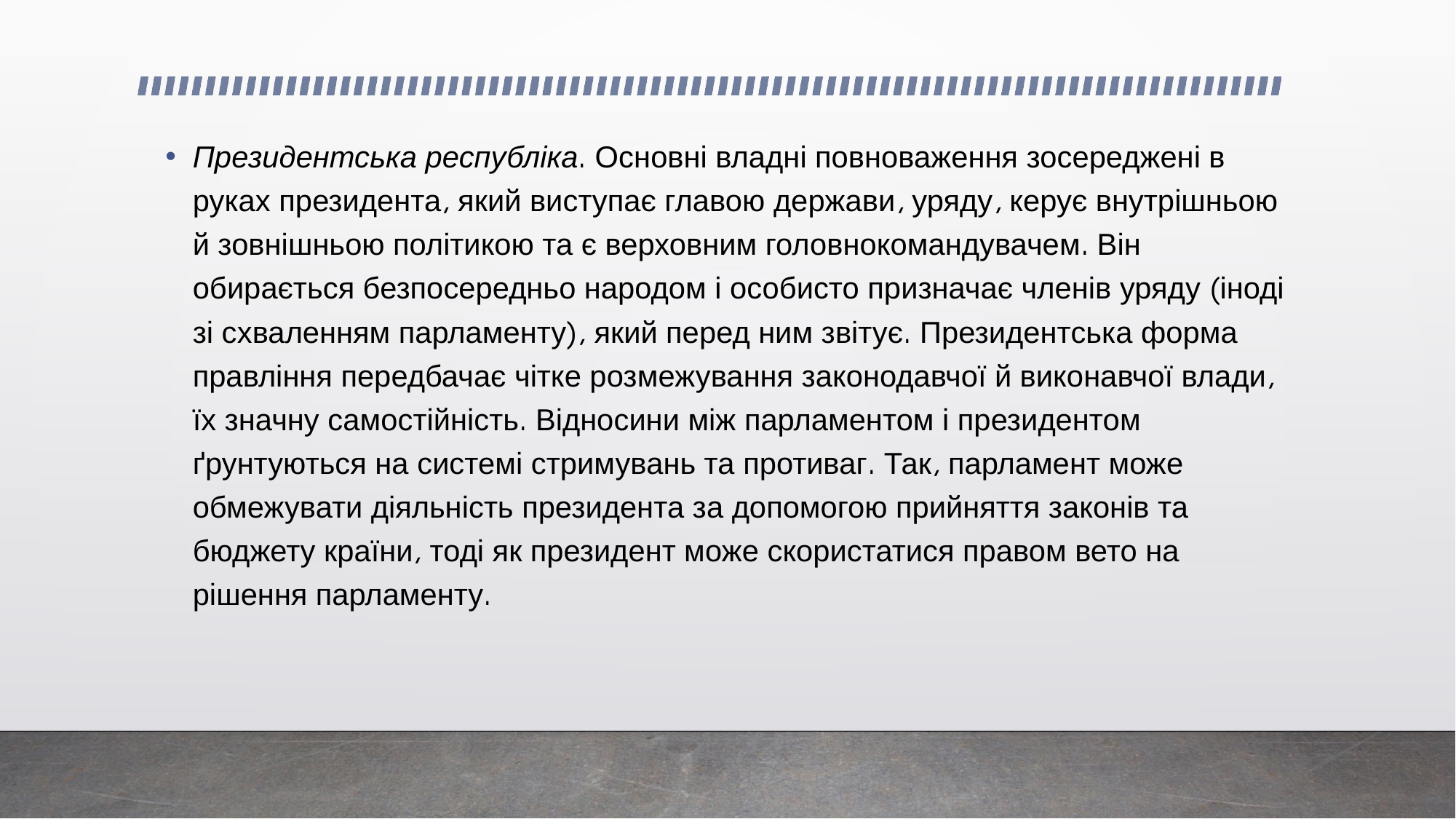

Президентська республіка. Основні владні повноваження зосереджені в руках президента, який виступає главою держави, уряду, керує внутрішньою й зовнішньою політикою та є верховним головнокомандувачем. Він обирається безпосередньо народом і особисто призначає членів уряду (іноді зі схваленням парламенту), який перед ним звітує. Президентська форма правління передбачає чітке розмежування законодавчої й виконавчої влади, їх значну самостійність. Відносини між парламентом і президентом ґрунтуються на системі стримувань та противаг. Так, парламент може обмежувати діяльність президента за допомогою прийняття законів та бюджету країни, тоді як президент може скористатися правом вето на рішення парламенту.